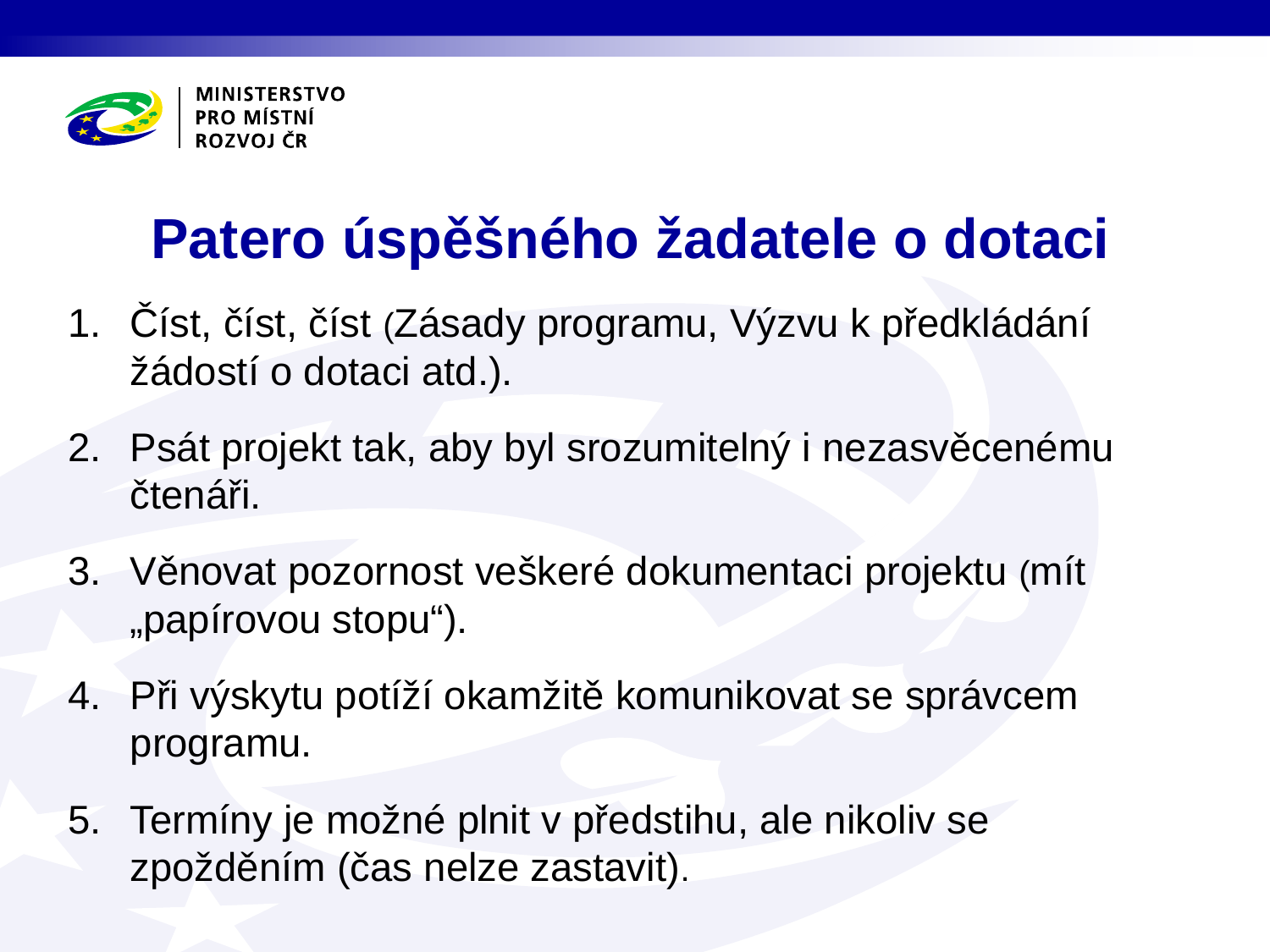

# Patero úspěšného žadatele o dotaci
Číst, číst, číst (Zásady programu, Výzvu k předkládání žádostí o dotaci atd.).
Psát projekt tak, aby byl srozumitelný i nezasvěcenému čtenáři.
Věnovat pozornost veškeré dokumentaci projektu (mít „papírovou stopu“).
Při výskytu potíží okamžitě komunikovat se správcem programu.
Termíny je možné plnit v předstihu, ale nikoliv se zpožděním (čas nelze zastavit).